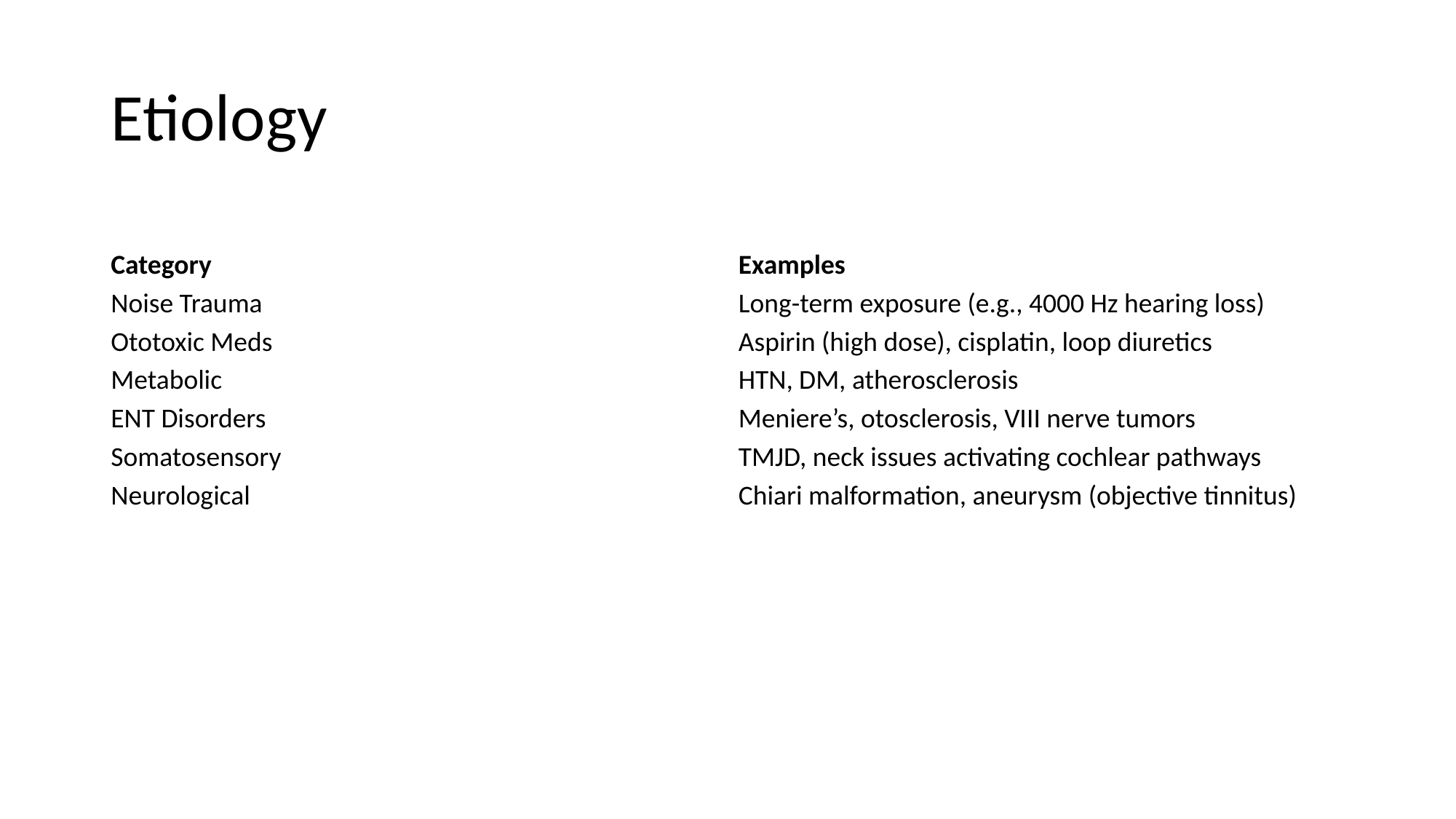

# Etiology
| Category | Examples |
| --- | --- |
| Noise Trauma | Long-term exposure (e.g., 4000 Hz hearing loss) |
| Ototoxic Meds | Aspirin (high dose), cisplatin, loop diuretics |
| Metabolic | HTN, DM, atherosclerosis |
| ENT Disorders | Meniere’s, otosclerosis, VIII nerve tumors |
| Somatosensory | TMJD, neck issues activating cochlear pathways |
| Neurological | Chiari malformation, aneurysm (objective tinnitus) |